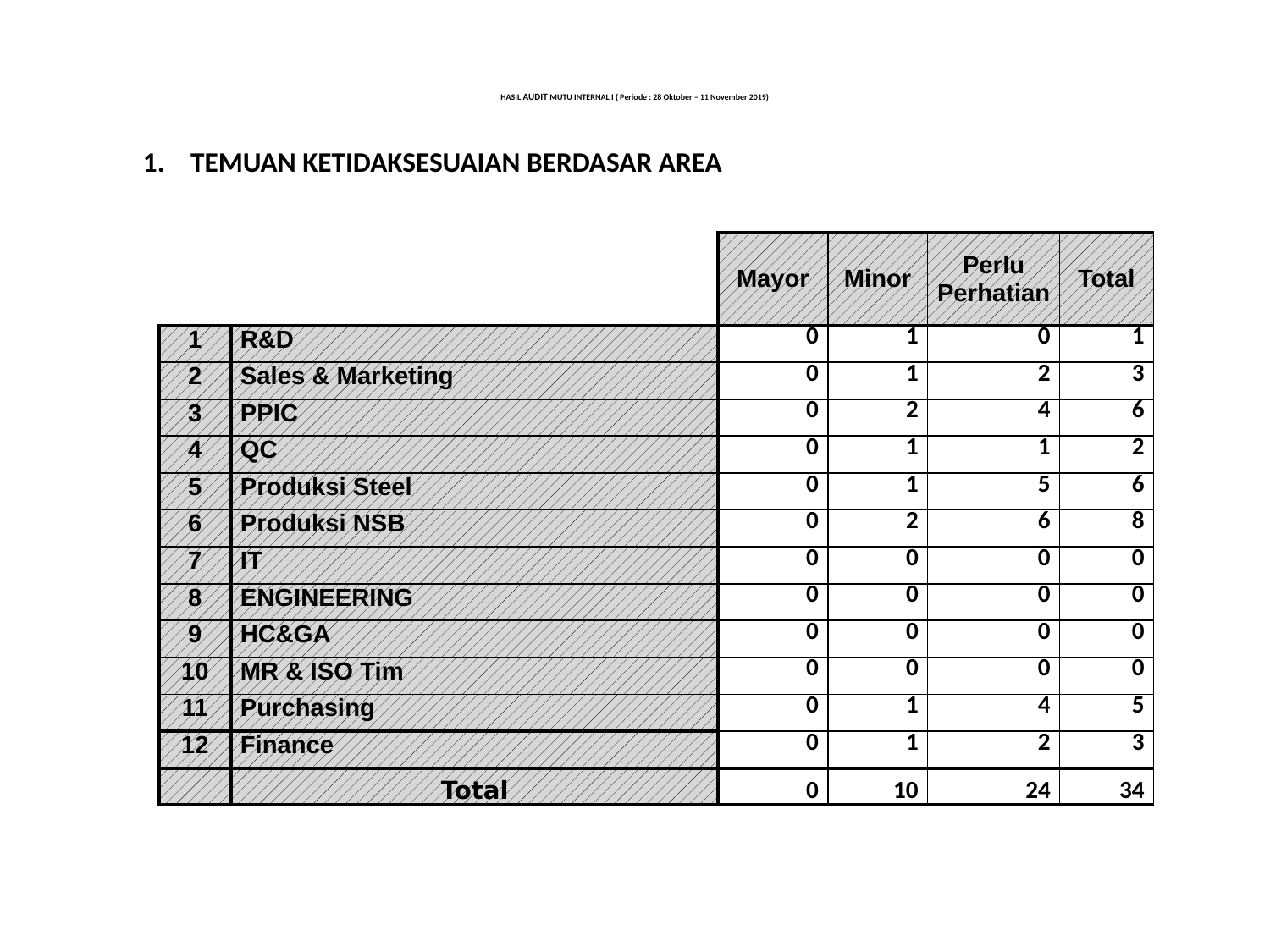

# HASIL AUDIT MUTU INTERNAL I ( Periode : 28 Oktober – 11 November 2019)
TEMUAN KETIDAKSESUAIAN BERDASAR AREA
|  |  | Mayor | Minor | Perlu Perhatian | Total |
| --- | --- | --- | --- | --- | --- |
|  |  |  |  |  |  |
| 1 | R&D | 0 | 1 | 0 | 1 |
| 2 | Sales & Marketing | 0 | 1 | 2 | 3 |
| 3 | PPIC | 0 | 2 | 4 | 6 |
| 4 | QC | 0 | 1 | 1 | 2 |
| 5 | Produksi Steel | 0 | 1 | 5 | 6 |
| 6 | Produksi NSB | 0 | 2 | 6 | 8 |
| 7 | IT | 0 | 0 | 0 | 0 |
| 8 | ENGINEERING | 0 | 0 | 0 | 0 |
| 9 | HC&GA | 0 | 0 | 0 | 0 |
| 10 | MR & ISO Tim | 0 | 0 | 0 | 0 |
| 11 | Purchasing | 0 | 1 | 4 | 5 |
| 12 | Finance | 0 | 1 | 2 | 3 |
|  | Total | 0 | 10 | 24 | 34 |